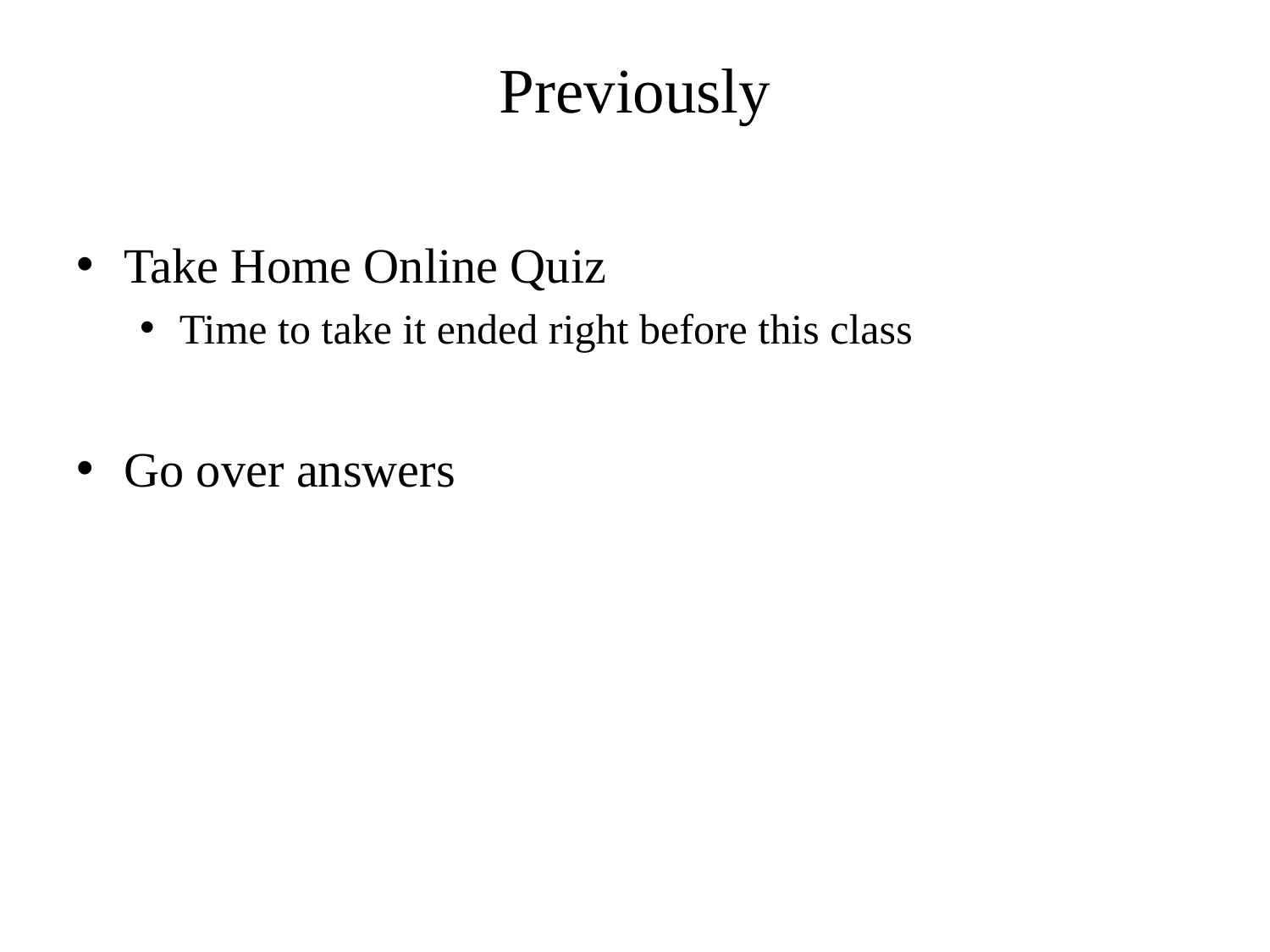

# Previously

Take Home Online Quiz
Time to take it ended right before this class

Go over answers